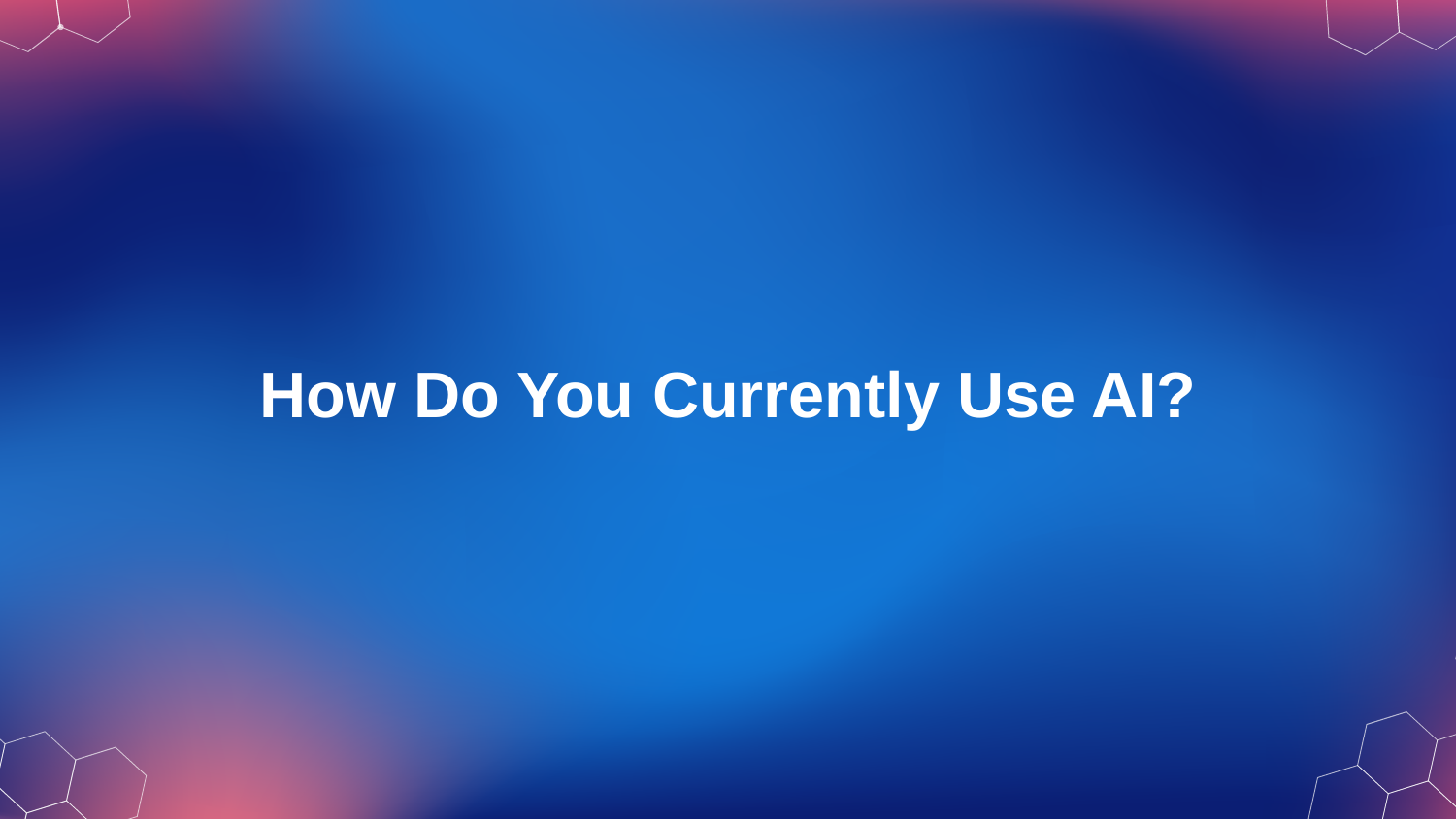

# How Do You Currently Use AI?